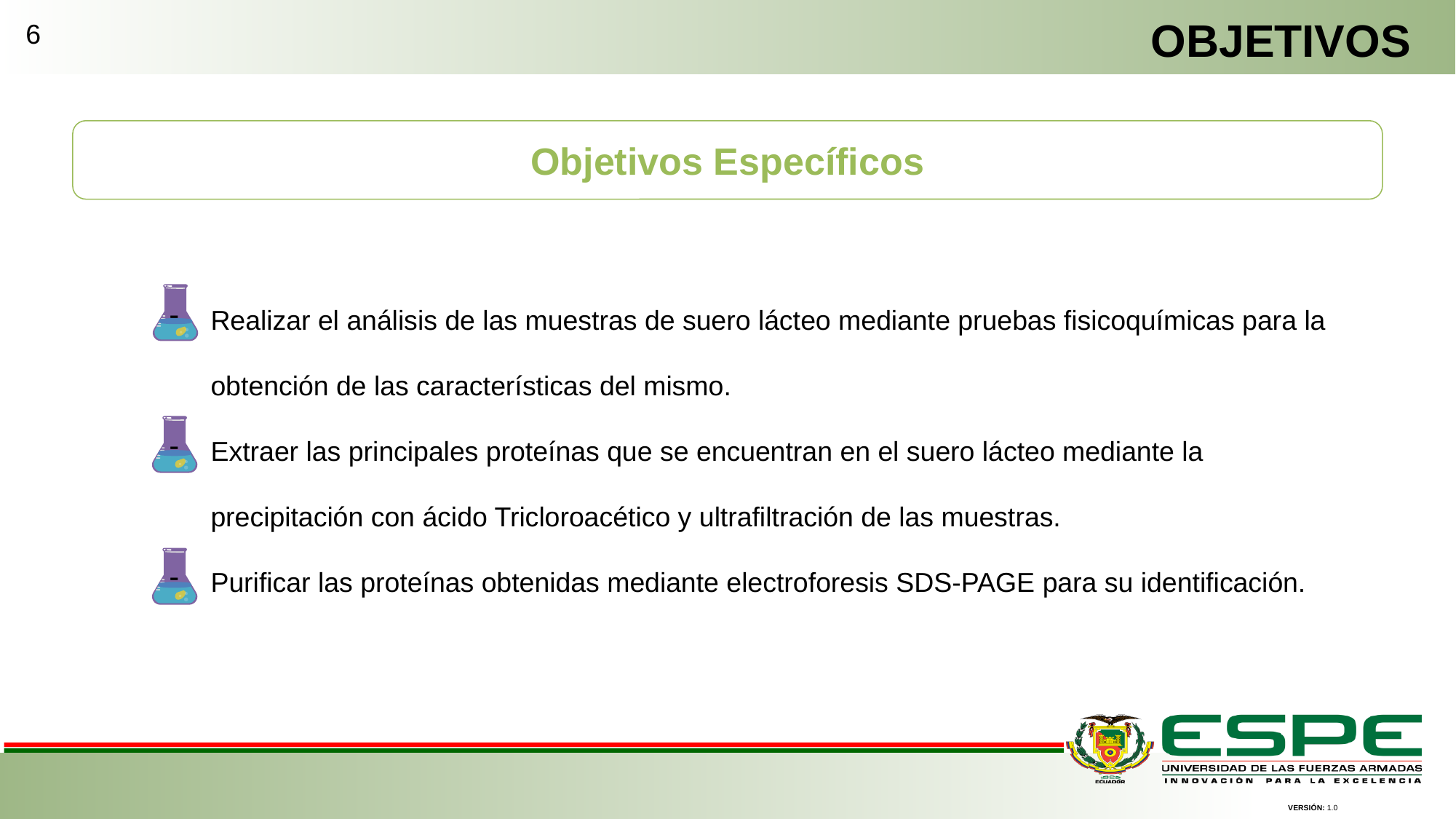

OBJETIVOS
6
Objetivos Específicos
Realizar el análisis de las muestras de suero lácteo mediante pruebas fisicoquímicas para la obtención de las características del mismo.
Extraer las principales proteínas que se encuentran en el suero lácteo mediante la precipitación con ácido Tricloroacético y ultrafiltración de las muestras.
Purificar las proteínas obtenidas mediante electroforesis SDS-PAGE para su identificación.

VERSIÓN: 1.0